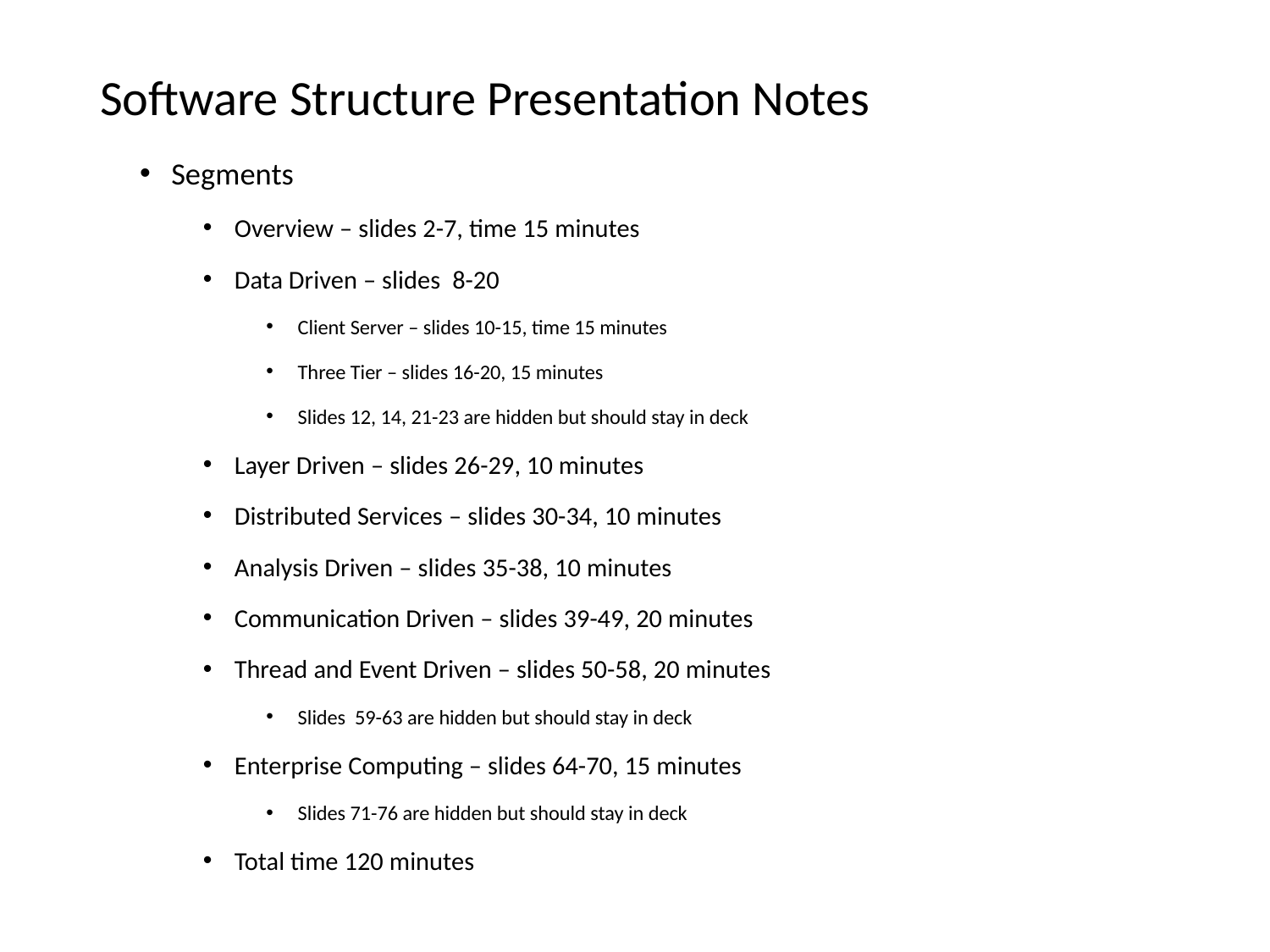

# Software Structure Presentation Notes
Segments
Overview – slides 2-7, time 15 minutes
Data Driven – slides  8-20
Client Server – slides 10-15, time 15 minutes
Three Tier – slides 16-20, 15 minutes
Slides 12, 14, 21-23 are hidden but should stay in deck
Layer Driven – slides 26-29, 10 minutes
Distributed Services – slides 30-34, 10 minutes
Analysis Driven – slides 35-38, 10 minutes
Communication Driven – slides 39-49, 20 minutes
Thread and Event Driven – slides 50-58, 20 minutes
Slides  59-63 are hidden but should stay in deck
Enterprise Computing – slides 64-70, 15 minutes
Slides 71-76 are hidden but should stay in deck
Total time 120 minutes

Program Structure
1